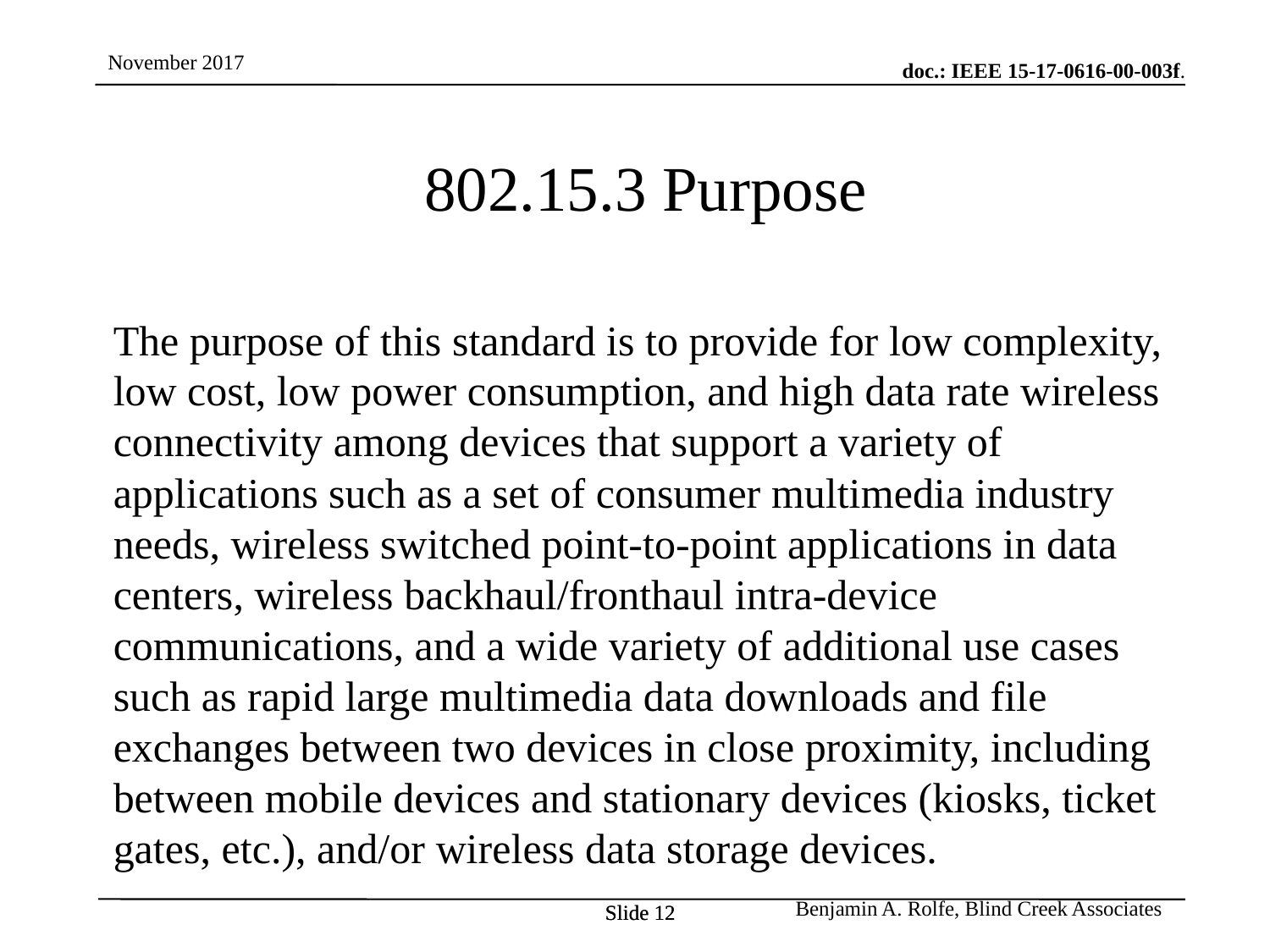

802.15.3 Purpose
The purpose of this standard is to provide for low complexity, low cost, low power consumption, and high data rate wireless connectivity among devices that support a variety of applications such as a set of consumer multimedia industry needs, wireless switched point-to-point applications in data centers, wireless backhaul/fronthaul intra-device communications, and a wide variety of additional use cases such as rapid large multimedia data downloads and file exchanges between two devices in close proximity, including between mobile devices and stationary devices (kiosks, ticket gates, etc.), and/or wireless data storage devices.
Slide 12
Slide 12